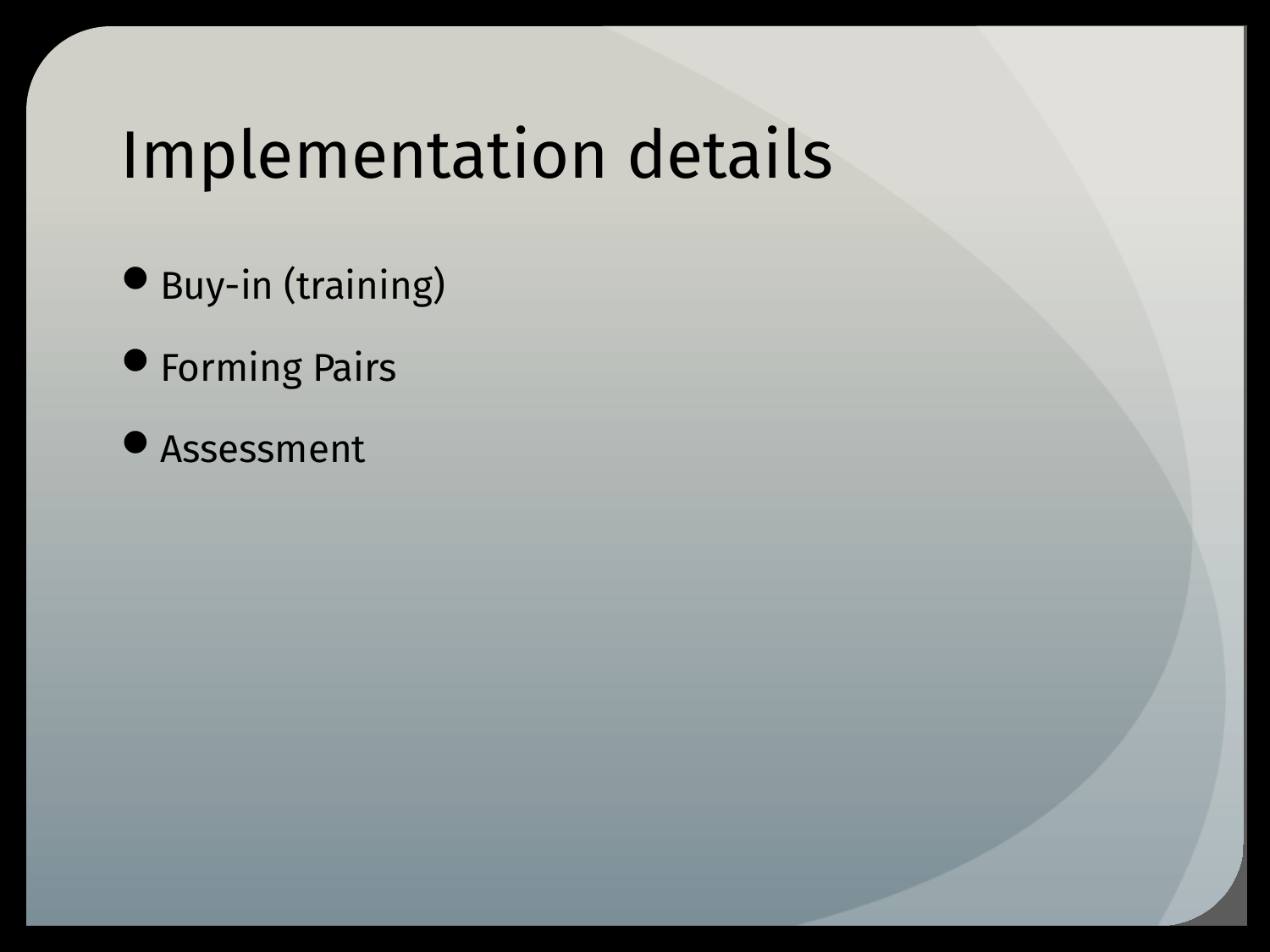

# Implementation details
Buy-in (training)
Forming Pairs
Assessment